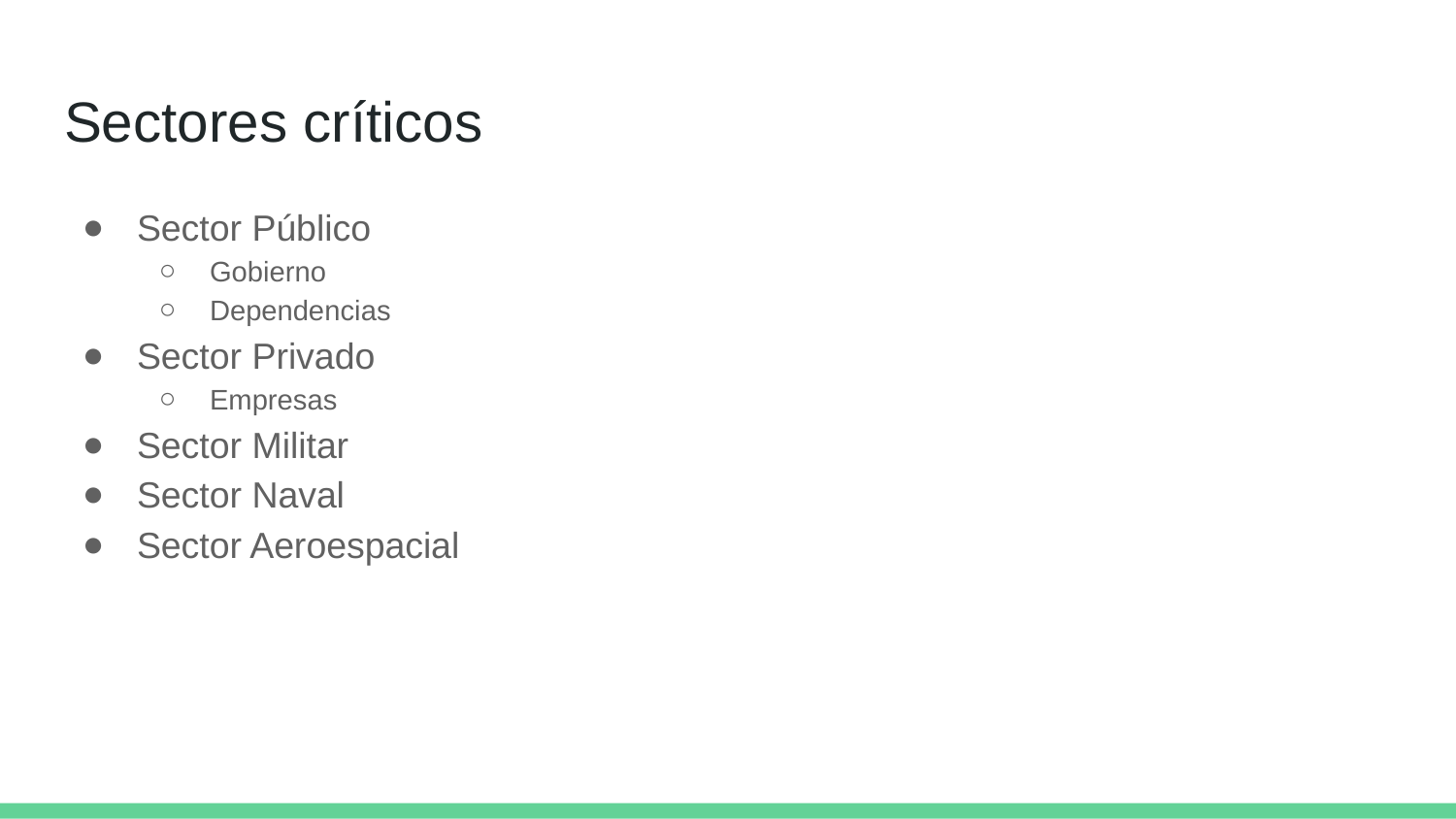

# Sectores críticos
Sector Público
Gobierno
Dependencias
Sector Privado
Empresas
Sector Militar
Sector Naval
Sector Aeroespacial